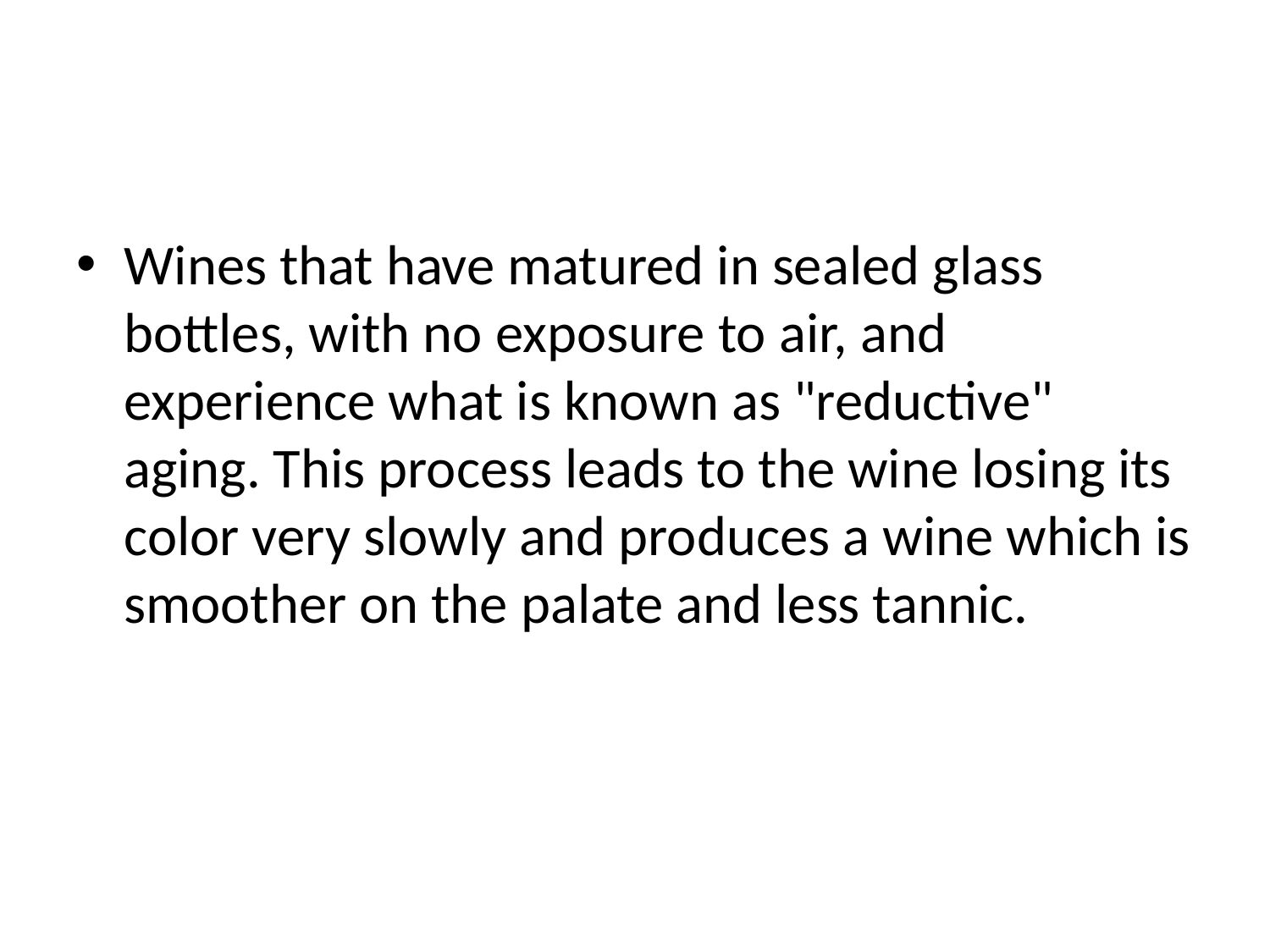

Wines that have matured in sealed glass bottles, with no exposure to air, and experience what is known as "reductive" aging. This process leads to the wine losing its color very slowly and produces a wine which is smoother on the palate and less tannic.